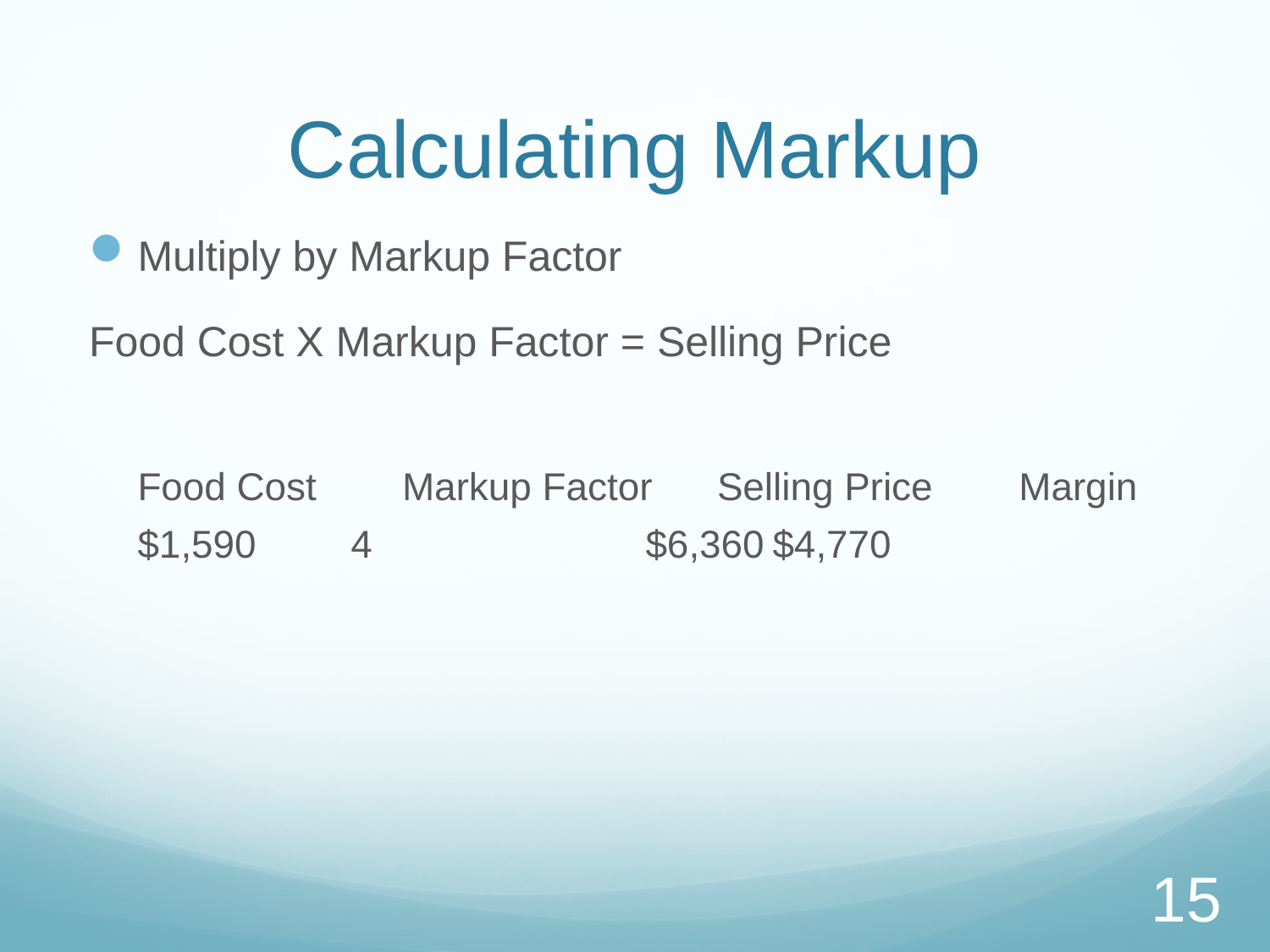

# Calculating Markup
Multiply by Markup Factor
Food Cost X Markup Factor = Selling Price

Food Cost	 Markup Factor      Selling Price        Margin
$1,590	        4			$6,360	$4,770
15